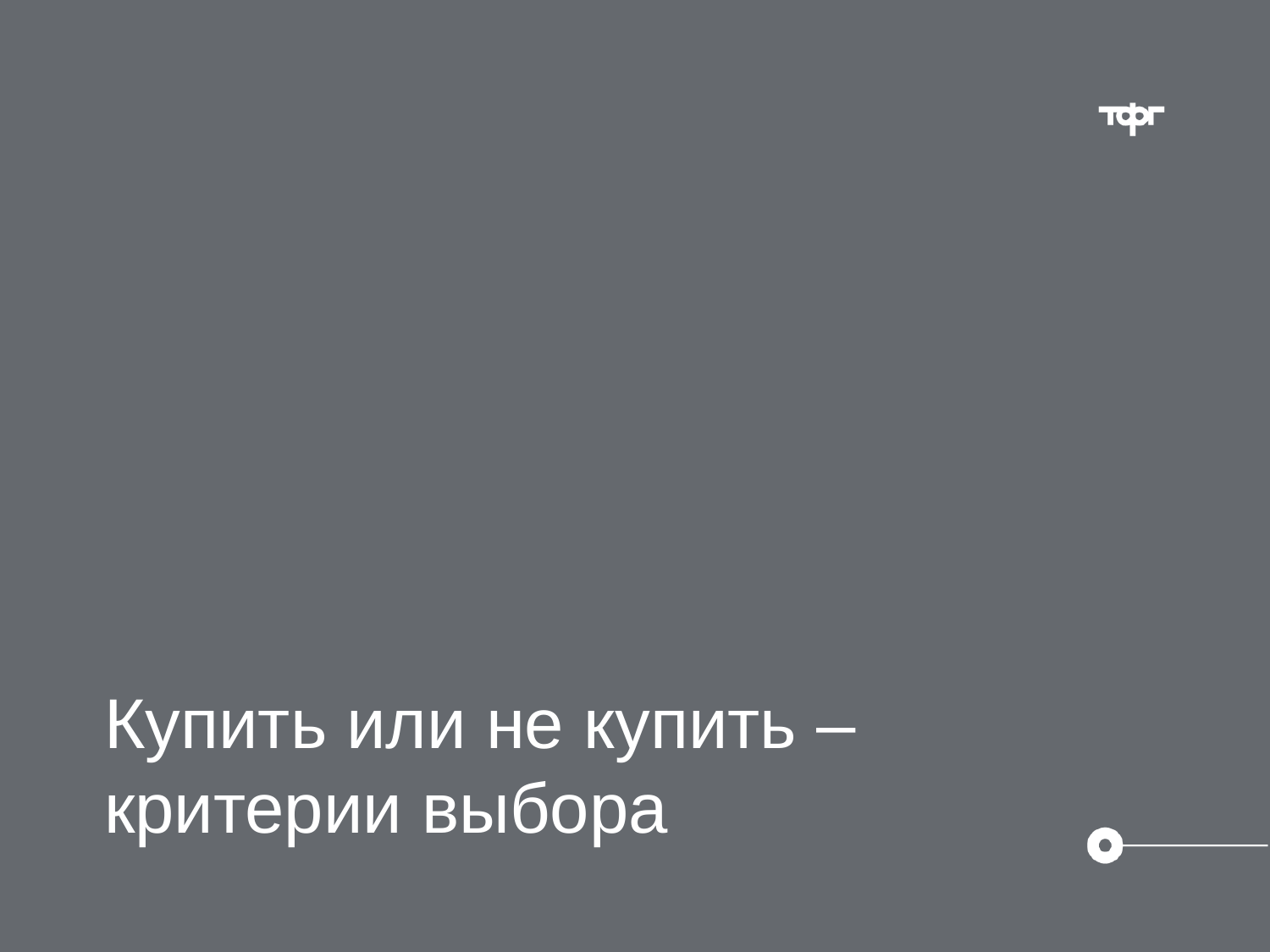

# Купить или не купить – критерии выбора